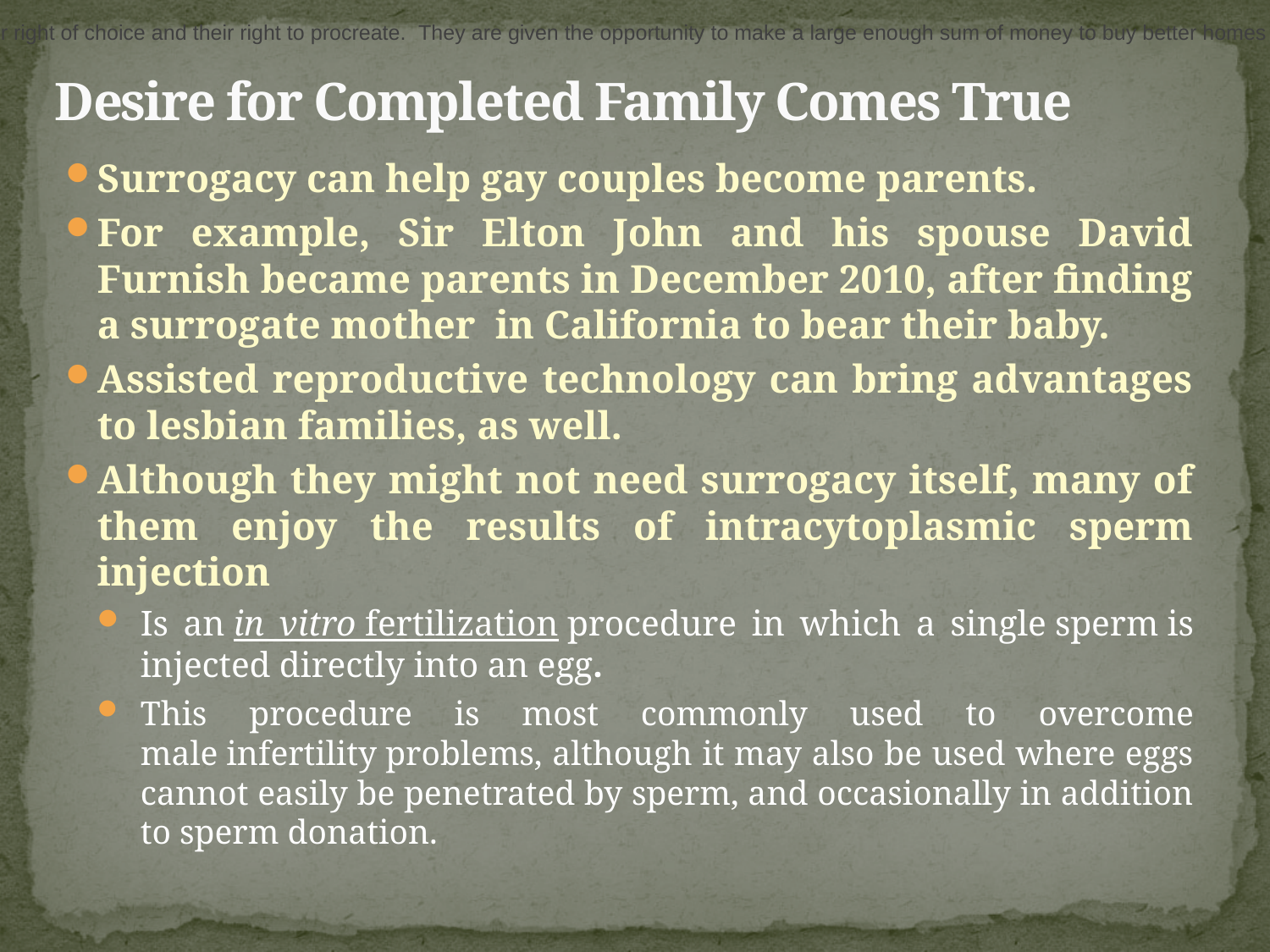

Surrogacy allows women to exercise their right of choice and their right to procreate.  They are given the opportunity to make a large enough sum of money to buy better homes or provide an education for their children.
# Desire for Completed Family Comes True
Surrogacy can help gay couples become parents.
For example, Sir Elton John and his spouse David Furnish became parents in December 2010, after finding a surrogate mother  in California to bear their baby.
Assisted reproductive technology can bring advantages to lesbian families, as well.
Although they might not need surrogacy itself, many of them enjoy the results of intracytoplasmic sperm injection
Is an in vitro fertilization procedure in which a single sperm is injected directly into an egg.
This procedure is most commonly used to overcome male infertility problems, although it may also be used where eggs cannot easily be penetrated by sperm, and occasionally in addition to sperm donation.